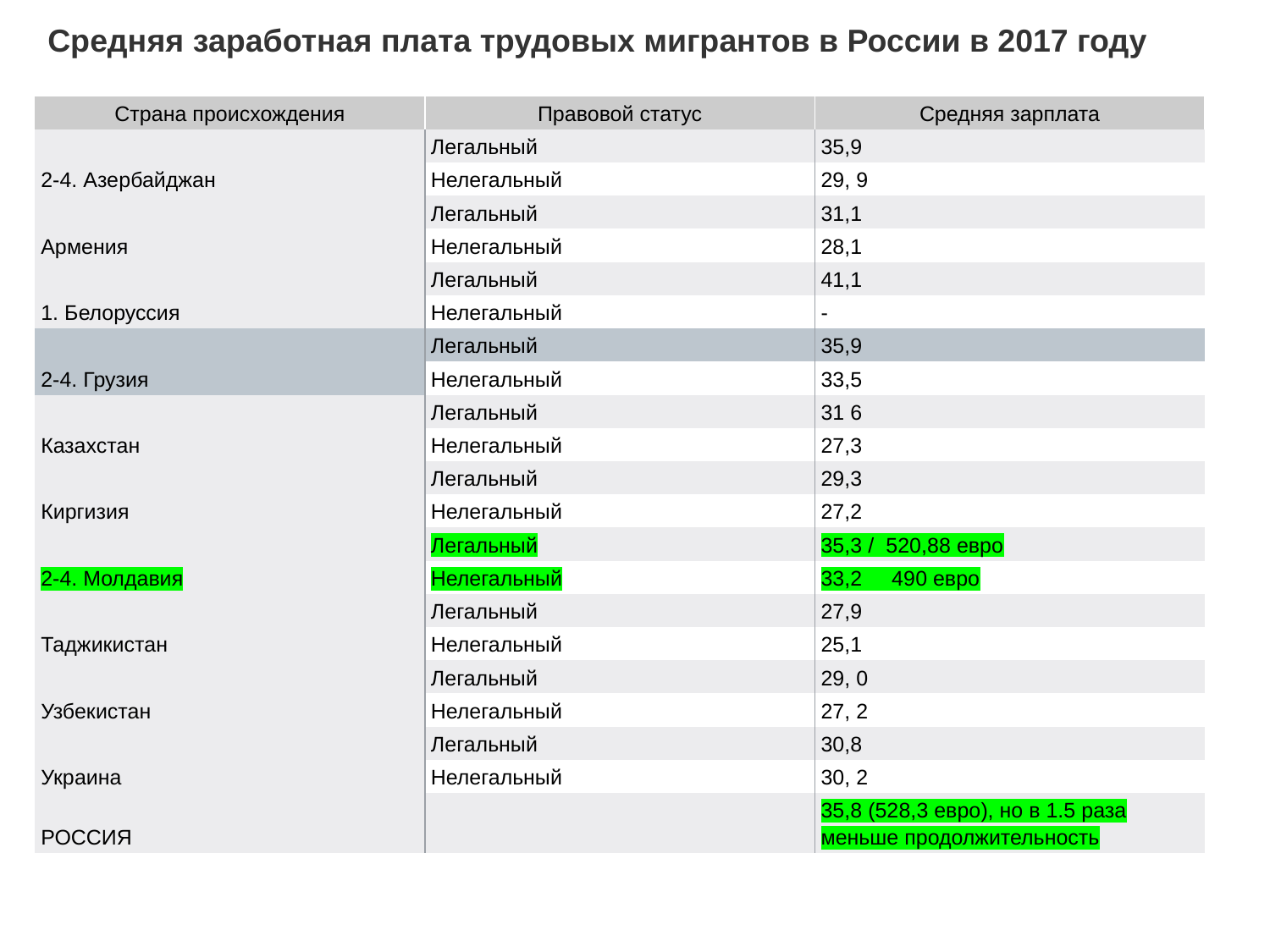

Средняя заработная плата трудовых мигрантов в России в 2017 году
| Страна происхождения | Правовой статус | Средняя зарплата |
| --- | --- | --- |
| 2-4. Азербайджан | Легальный | 35,9 |
|  | Нелегальный | 29, 9 |
| Армения | Легальный | 31,1 |
|  | Нелегальный | 28,1 |
| 1. Белоруссия | Легальный | 41,1 |
|  | Нелегальный | - |
| 2-4. Грузия | Легальный | 35,9 |
|  | Нелегальный | 33,5 |
| Казахстан | Легальный | 31 6 |
|  | Нелегальный | 27,3 |
| Киргизия | Легальный | 29,3 |
|  | Нелегальный | 27,2 |
| 2-4. Молдавия | Легальный | 35,3 / 520,88 евро |
|  | Нелегальный | 33,2 490 евро |
| Таджикистан | Легальный | 27,9 |
|  | Нелегальный | 25,1 |
| Узбекистан | Легальный | 29, 0 |
|  | Нелегальный | 27, 2 |
| Украина | Легальный | 30,8 |
|  | Нелегальный | 30, 2 |
| РОССИЯ |  | 35,8 (528,3 евро), но в 1.5 раза меньше продолжительность |